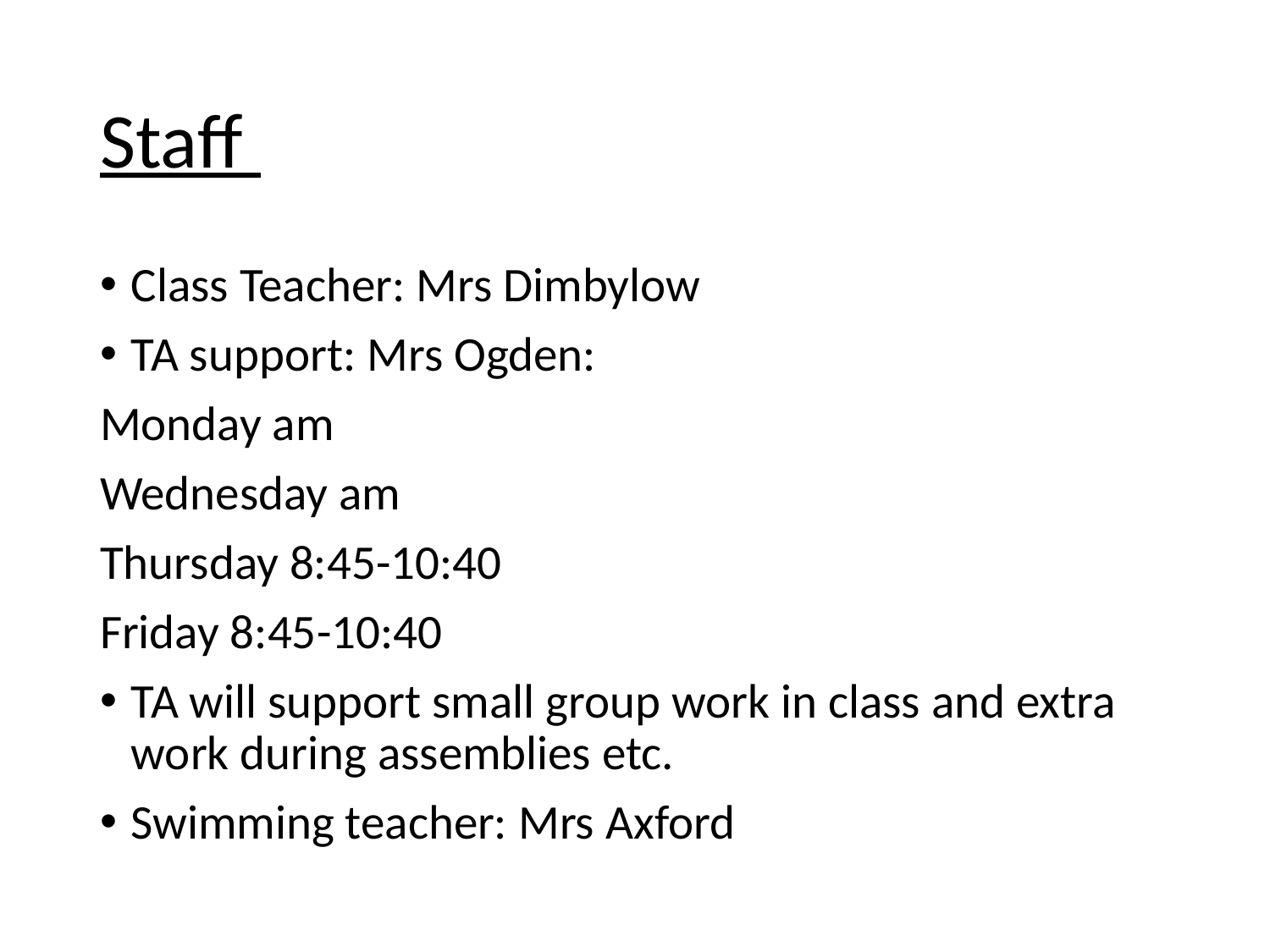

# Staff
Class Teacher: Mrs Dimbylow
TA support: Mrs Ogden:
Monday am
Wednesday am
Thursday 8:45-10:40
Friday 8:45-10:40
TA will support small group work in class and extra work during assemblies etc.
Swimming teacher: Mrs Axford